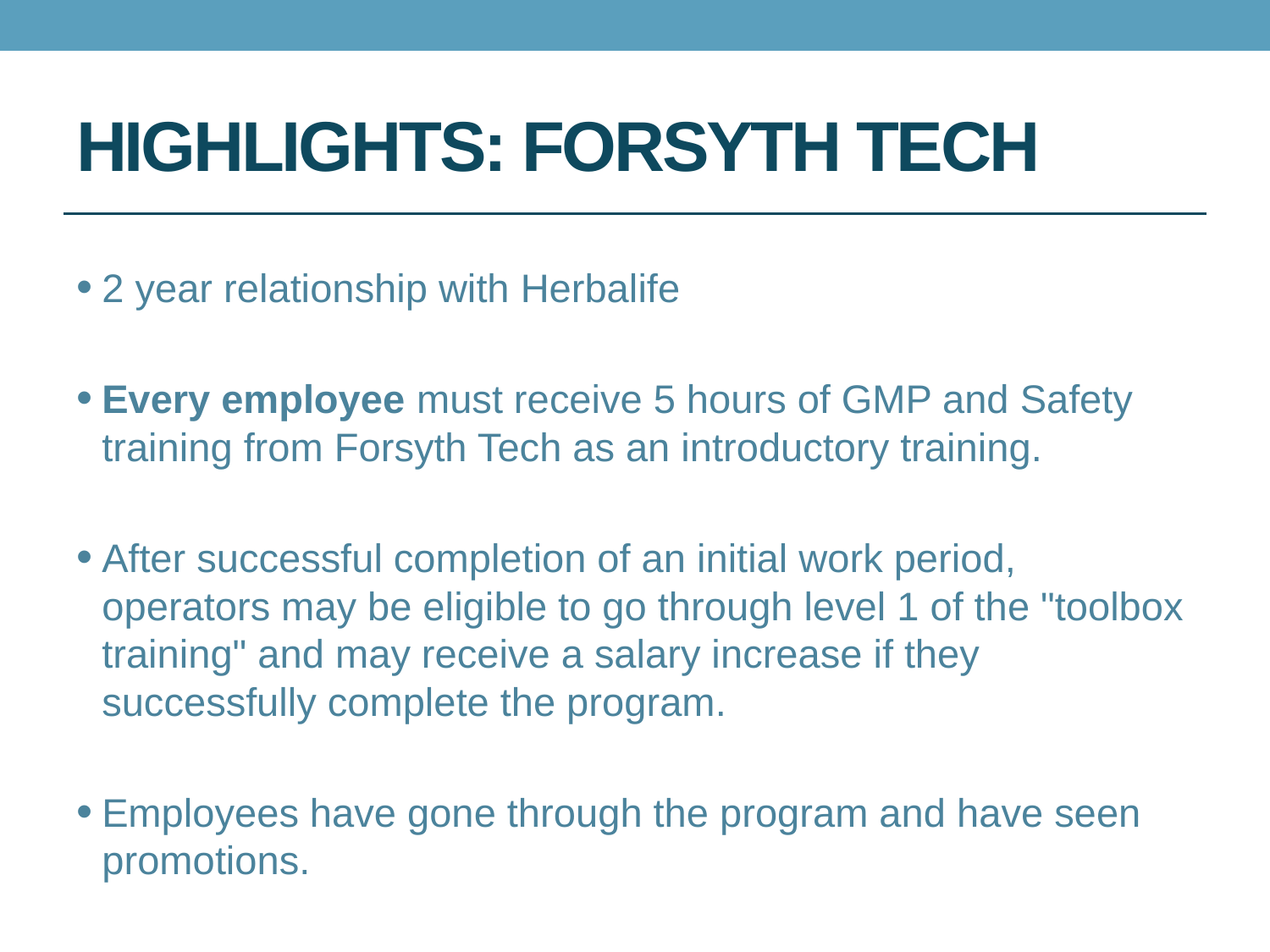

# HIGHLIGHTS: FORSYTH TECH
2 year relationship with Herbalife

Every employee must receive 5 hours of GMP and Safety training from Forsyth Tech as an introductory training.

After successful completion of an initial work period, operators may be eligible to go through level 1 of the "toolbox training" and may receive a salary increase if they successfully complete the program.

Employees have gone through the program and have seen promotions.